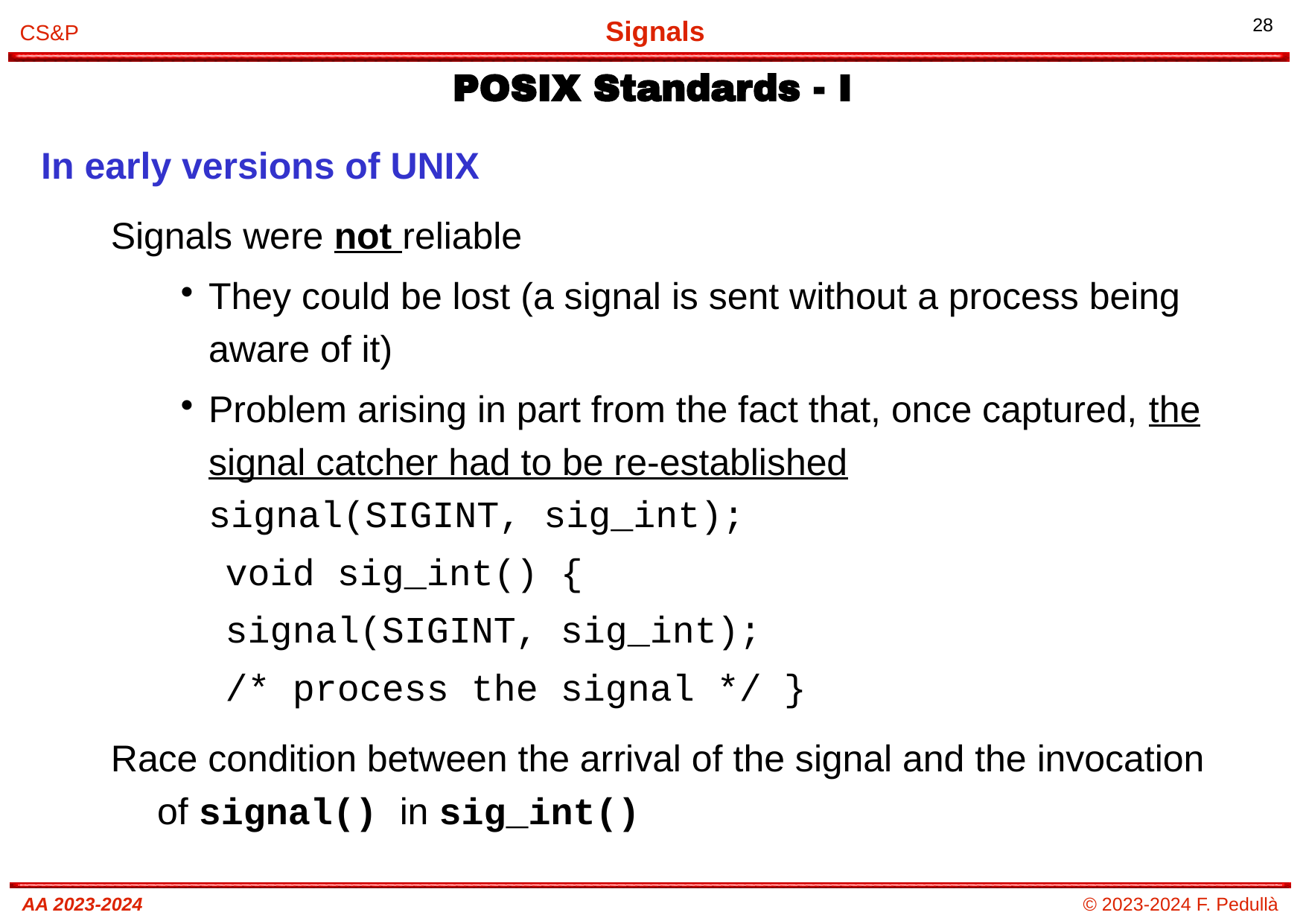

# POSIX Standards - I
In early versions of UNIX
Signals were not reliable
They could be lost (a signal is sent without a process being aware of it)
Problem arising in part from the fact that, once captured, the signal catcher had to be re-established
signal(SIGINT, sig_int);
  void sig_int() {
  signal(SIGINT, sig_int);
  /* process the signal */ }
Race condition between the arrival of the signal and the invocation of signal() in sig_int()